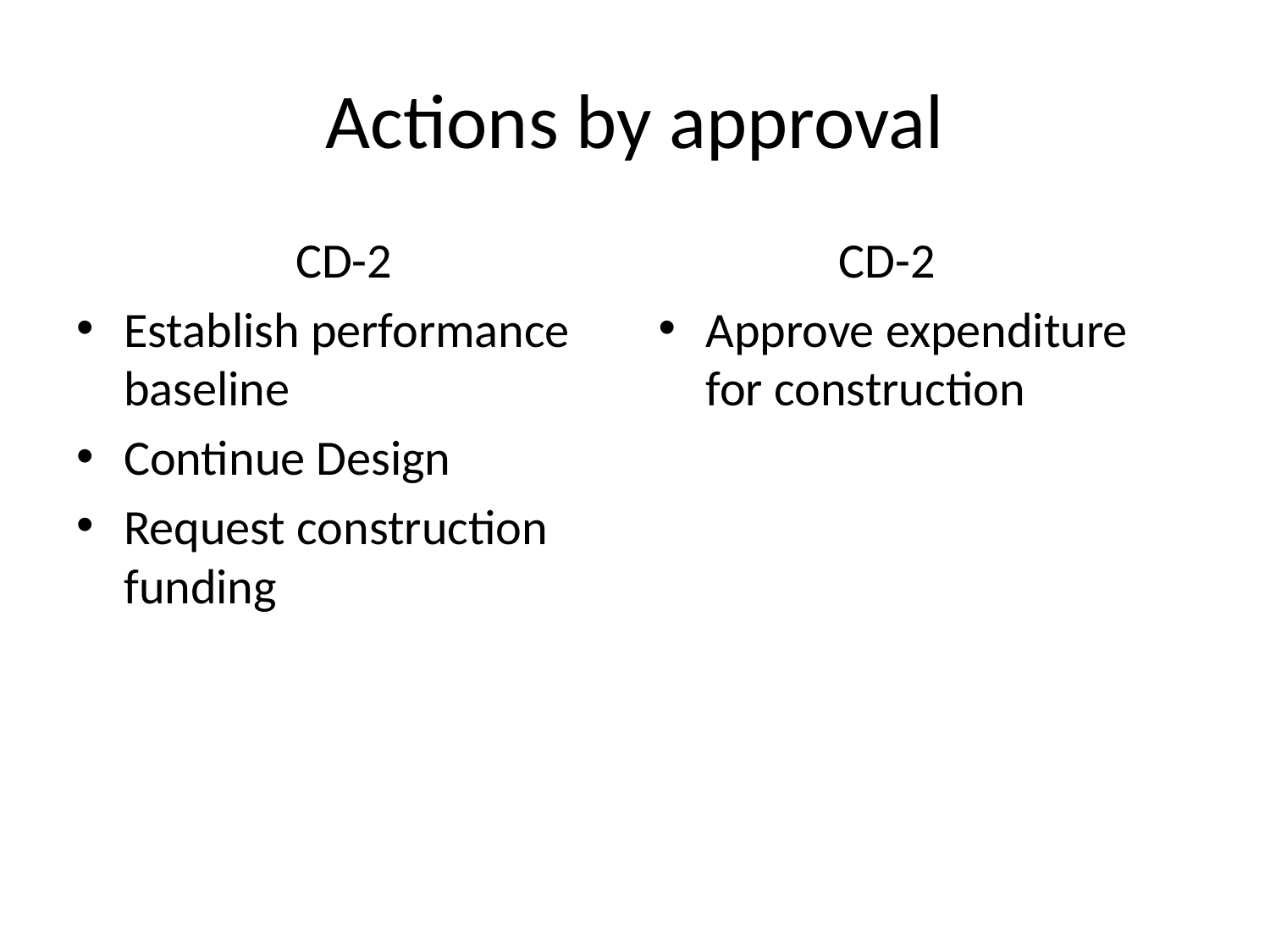

# Actions by approval
CD-2
Establish performance baseline
Continue Design
Request construction funding
CD-2
Approve expenditure for construction